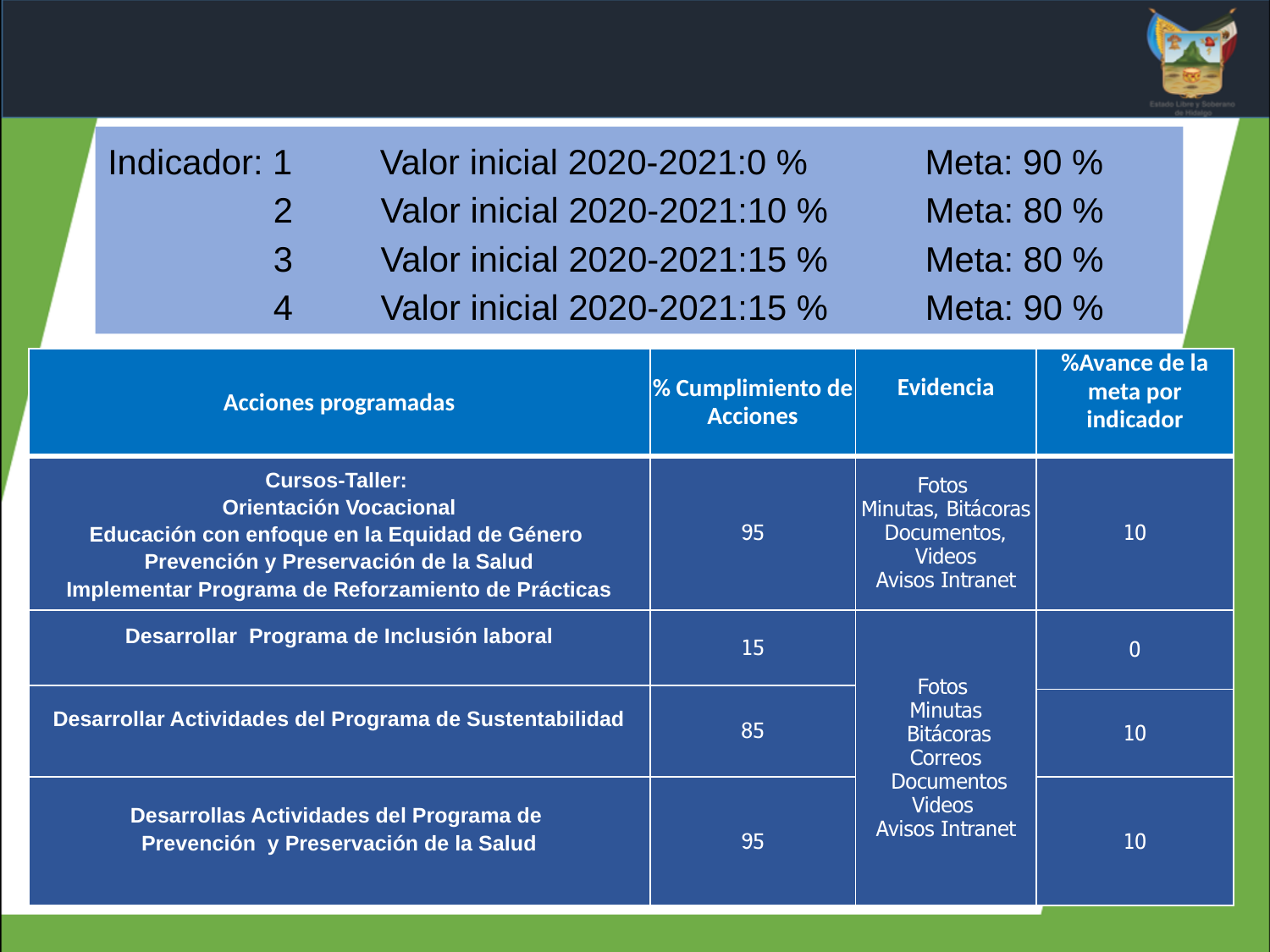

Indicador: 1         Valor inicial 2020-2021:0 %            Meta: 90 %
                 2         Valor inicial 2020-2021:10 %          Meta: 80 %
                 3         Valor inicial 2020-2021:15 %          Meta: 80 %
                 4         Valor inicial 2020-2021:15 %          Meta: 90 %
| Acciones programadas | % Cumplimiento de Acciones | Evidencia | %Avance de la meta por indicador |
| --- | --- | --- | --- |
| Cursos-Taller: Orientación Vocacional Educación con enfoque en la Equidad de Género Prevención y Preservación de la Salud Implementar Programa de Reforzamiento de Prácticas | 95 | Fotos Minutas, Bitácoras Documentos, Videos Avisos Intranet | 10 |
| Desarrollar Programa de Inclusión laboral | 15 | Fotos Minutas Bitácoras Correos Documentos Videos Avisos Intranet | 0 |
| Desarrollar Actividades del Programa de Sustentabilidad | 85 |  |  |
|  |  |  | 10 |
| Desarrollas Actividades del Programa de Prevención y Preservación de la Salud | 95 |  | 10 |